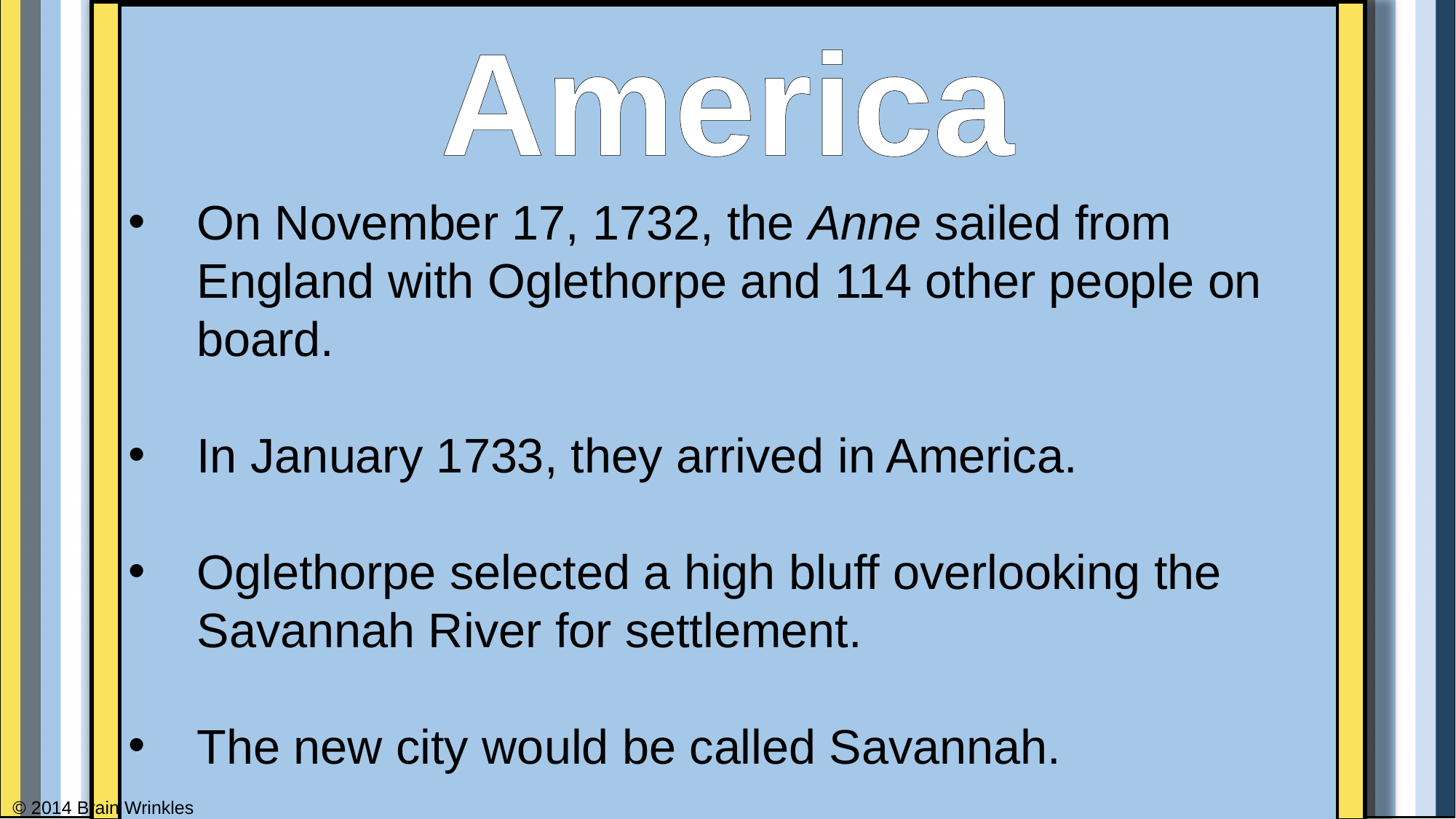

America

On November 17, 1732, the Anne sailed from England with Oglethorpe and 114 other people on board.

In January 1733, they arrived in America.

Oglethorpe selected a high bluff overlooking the Savannah River for settlement.

The new city would be called Savannah.

© 2014 Brain Wrinkles